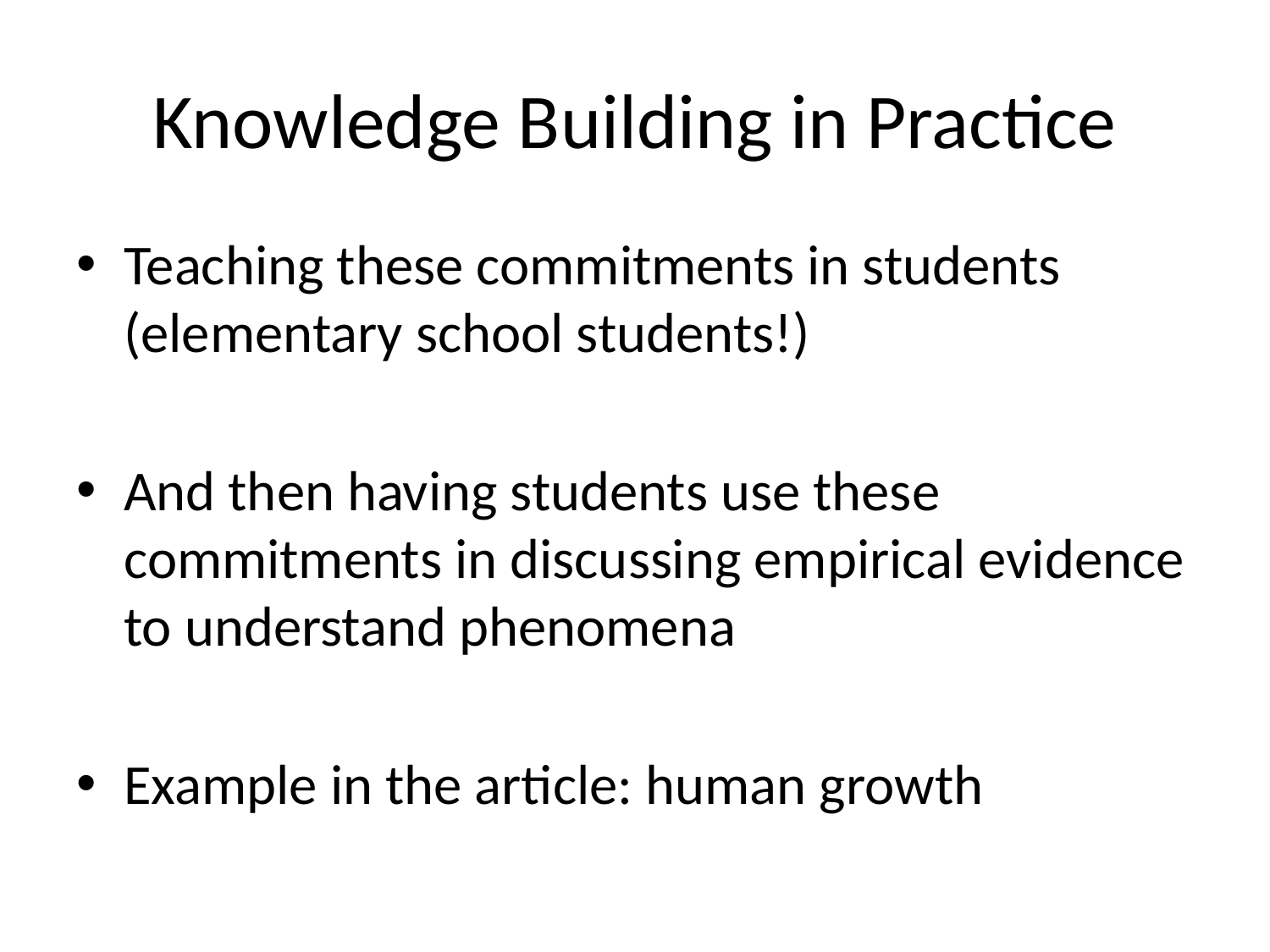

# Knowledge Building in Practice
Teaching these commitments in students (elementary school students!)

And then having students use these commitments in discussing empirical evidence to understand phenomena

Example in the article: human growth